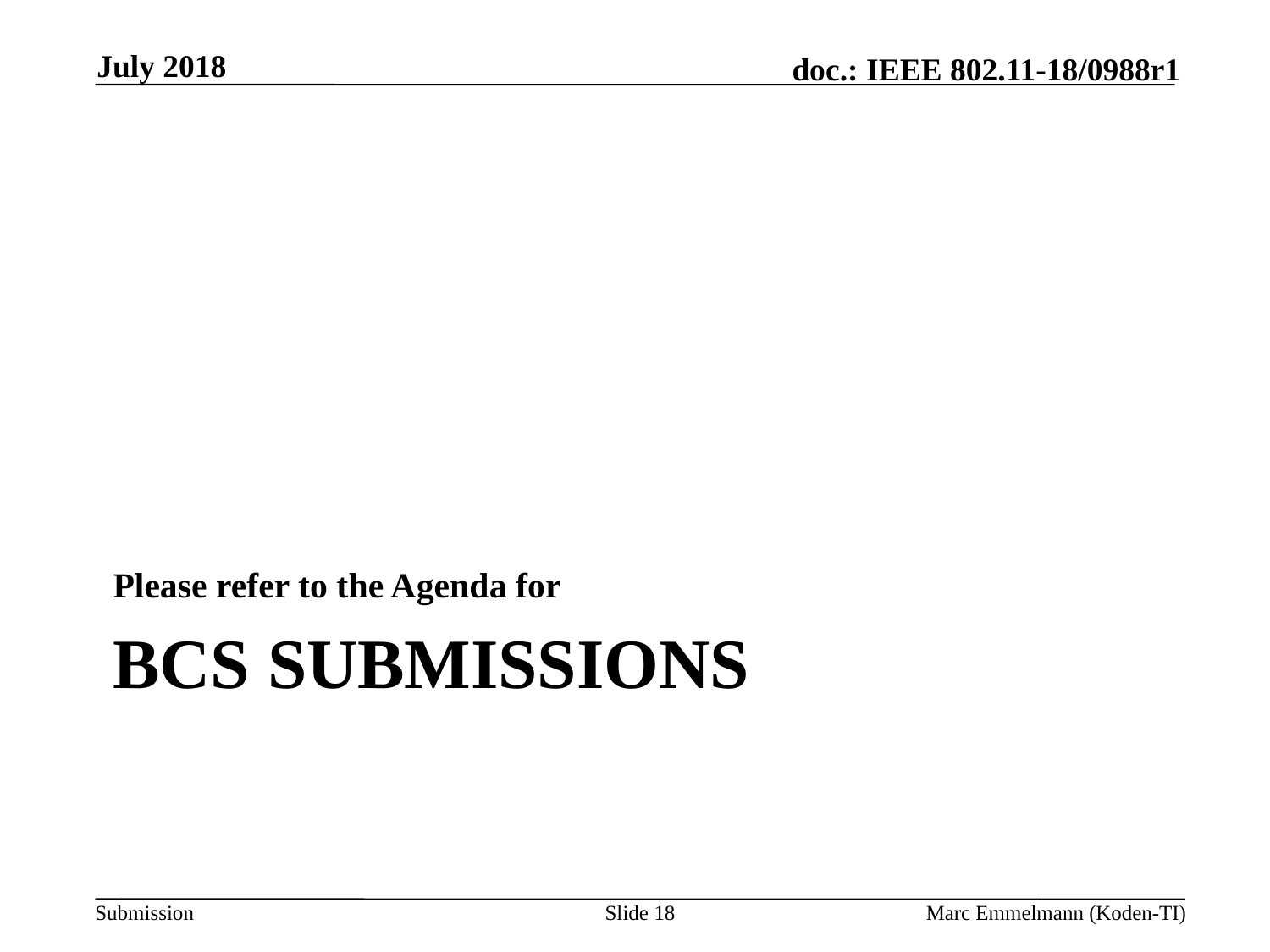

July 2018
Please refer to the Agenda for
# BCS Submissions
Slide 18
Marc Emmelmann (Koden-TI)